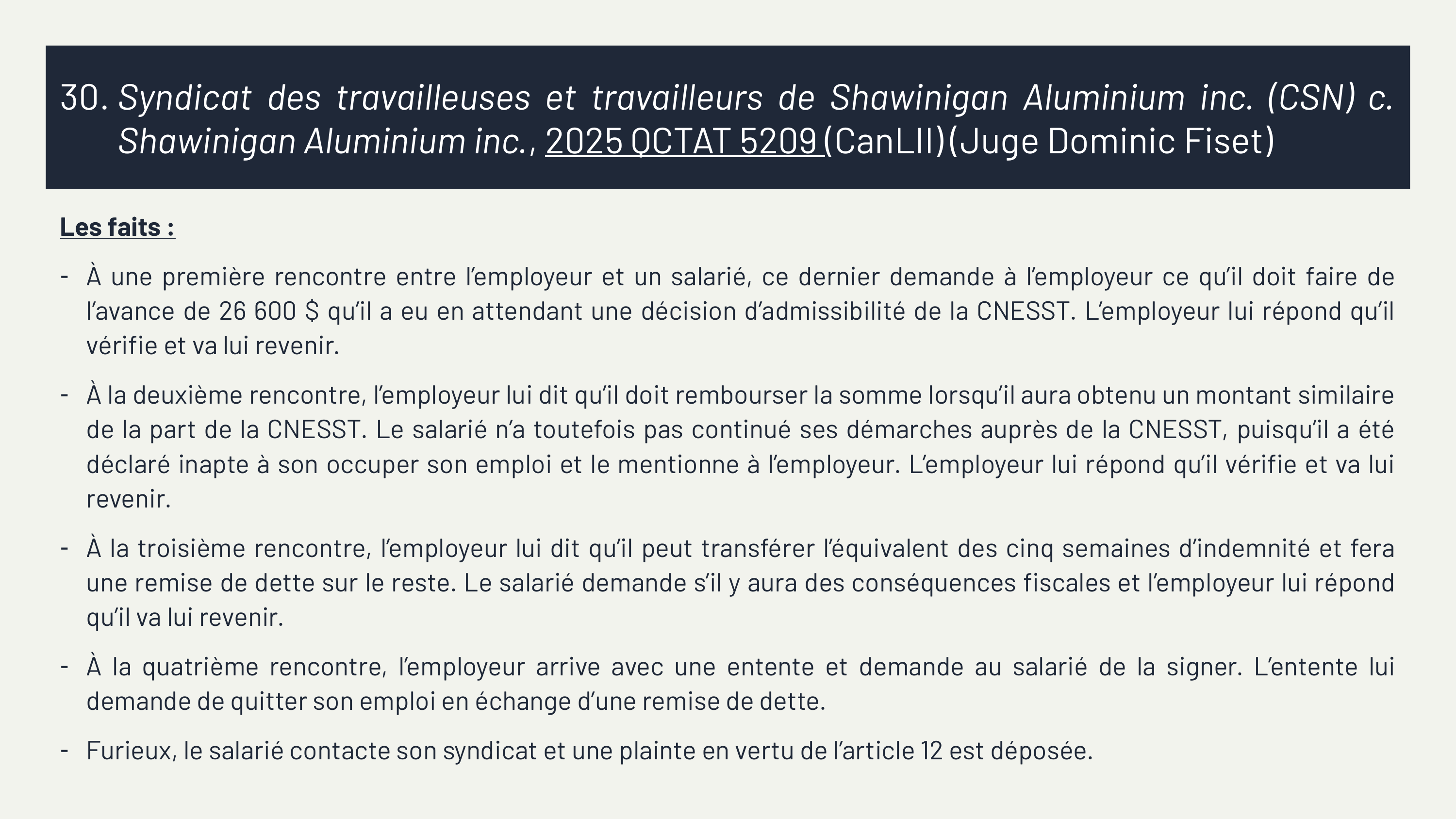

# 30.	Syndicat des travailleuses et travailleurs de Shawinigan Aluminium inc. (CSN) c. Shawinigan Aluminium inc., 2025 QCTAT 5209 (CanLII) (Juge Dominic Fiset)
Les faits :
À une première rencontre entre l’employeur et un salarié, ce dernier demande à l’employeur ce qu’il doit faire de l’avance de 26 600 $ qu’il a eu en attendant une décision d’admissibilité de la CNESST. L’employeur lui répond qu’il vérifie et va lui revenir.
À la deuxième rencontre, l’employeur lui dit qu’il doit rembourser la somme lorsqu’il aura obtenu un montant similaire de la part de la CNESST. Le salarié n’a toutefois pas continué ses démarches auprès de la CNESST, puisqu’il a été déclaré inapte à son occuper son emploi et le mentionne à l’employeur. L’employeur lui répond qu’il vérifie et va lui revenir.
À la troisième rencontre, l’employeur lui dit qu’il peut transférer l’équivalent des cinq semaines d’indemnité et fera une remise de dette sur le reste. Le salarié demande s’il y aura des conséquences fiscales et l’employeur lui répond qu’il va lui revenir.
À la quatrième rencontre, l’employeur arrive avec une entente et demande au salarié de la signer. L’entente lui demande de quitter son emploi en échange d’une remise de dette.
Furieux, le salarié contacte son syndicat et une plainte en vertu de l’article 12 est déposée.